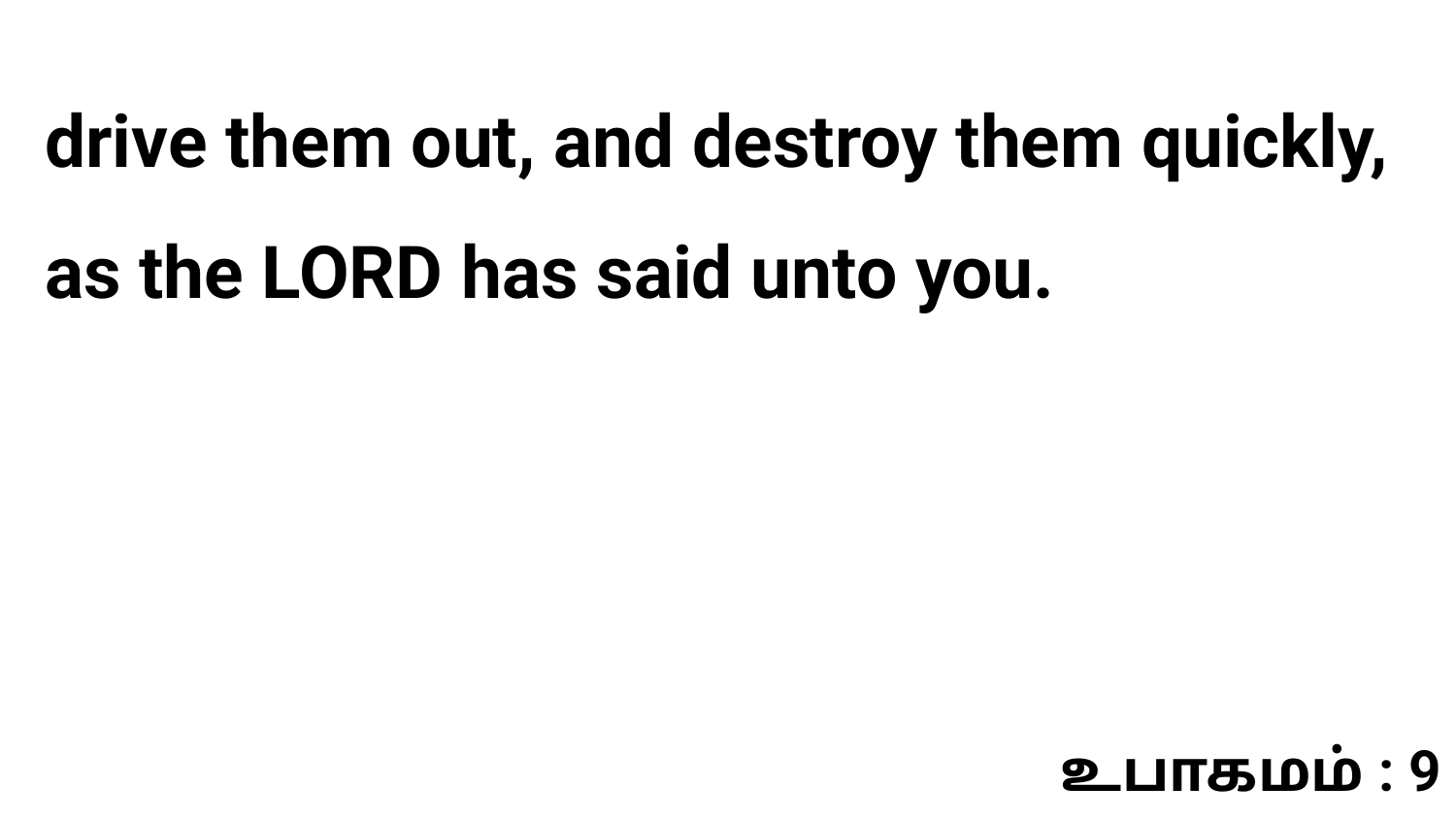

drive them out, and destroy them quickly, as the LORD has said unto you.
உபாகமம் : 9